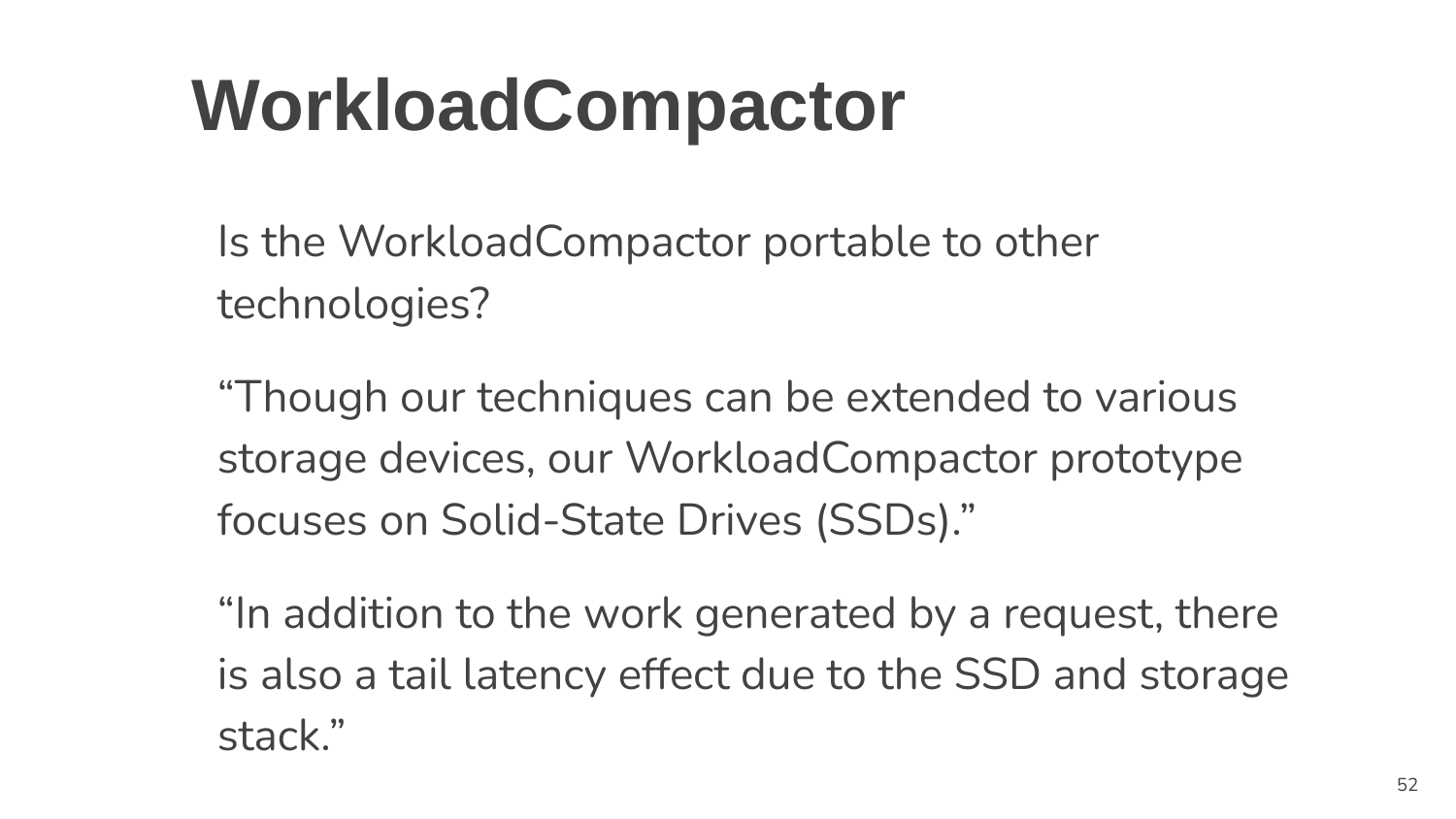

# WorkloadCompactor
Is the WorkloadCompactor portable to other technologies?
“Though our techniques can be extended to various storage devices, our WorkloadCompactor prototype focuses on Solid-State Drives (SSDs).”
“In addition to the work generated by a request, there is also a tail latency effect due to the SSD and storage stack.”
52